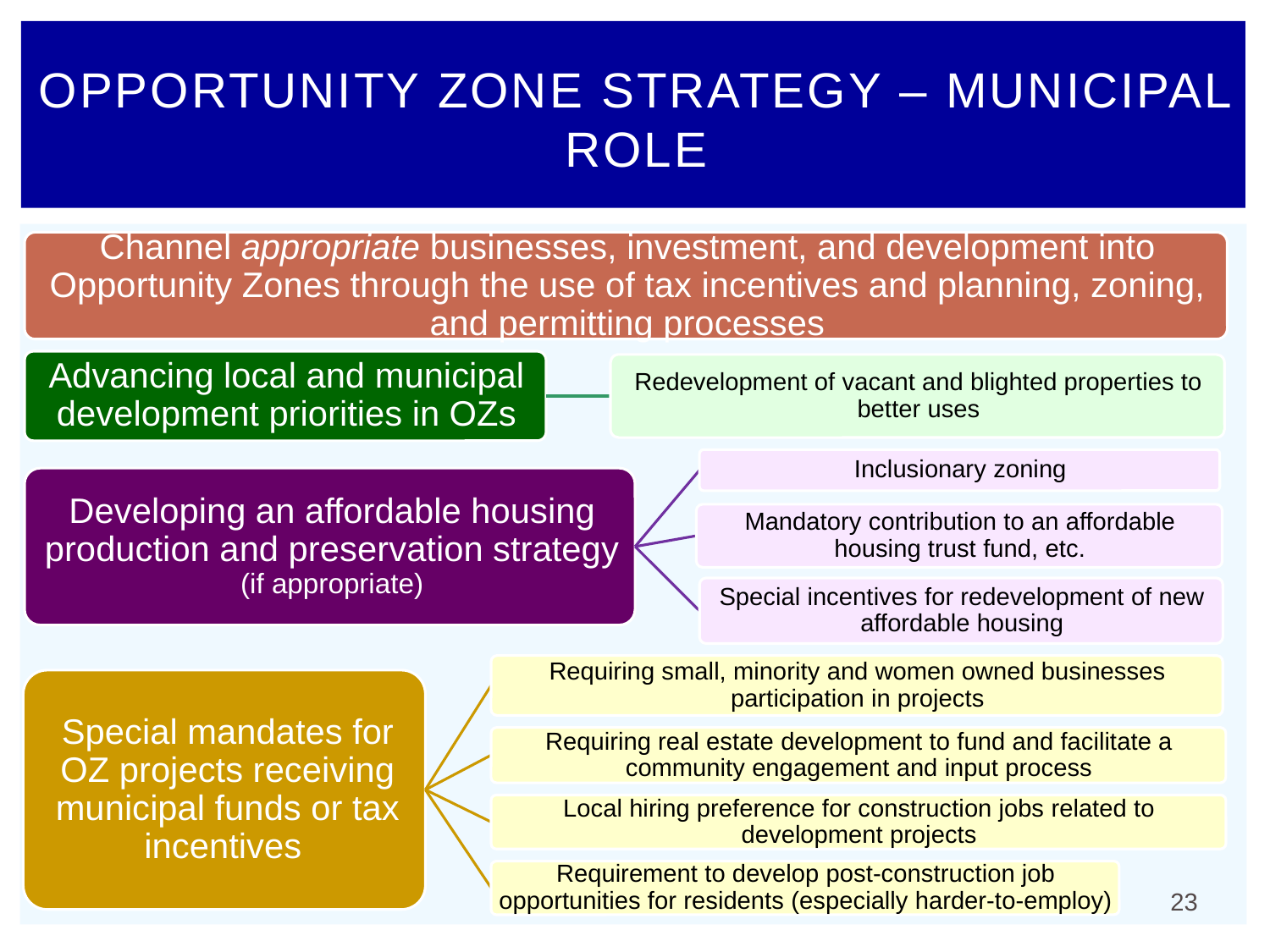

# Opportunity Zone Strategy – Municipal Role
Channel appropriate businesses, investment, and development into Opportunity Zones through the use of tax incentives and planning, zoning, and permitting processes
Advancing local and municipal development priorities in OZs

Redevelopment of vacant and blighted properties to better uses
Developing an affordable housing production and preservation strategy (if appropriate)

Inclusionary zoning

Mandatory contribution to an affordable housing trust fund, etc.

Special incentives for redevelopment of new affordable housing
Special mandates for OZ projects receiving municipal funds or tax incentives

Requiring small, minority and women owned businesses participation in projects

Requiring real estate development to fund and facilitate a community engagement and input process

Local hiring preference for construction jobs related to development projects

Requirement to develop post-construction job opportunities for residents (especially harder-to-employ)
23